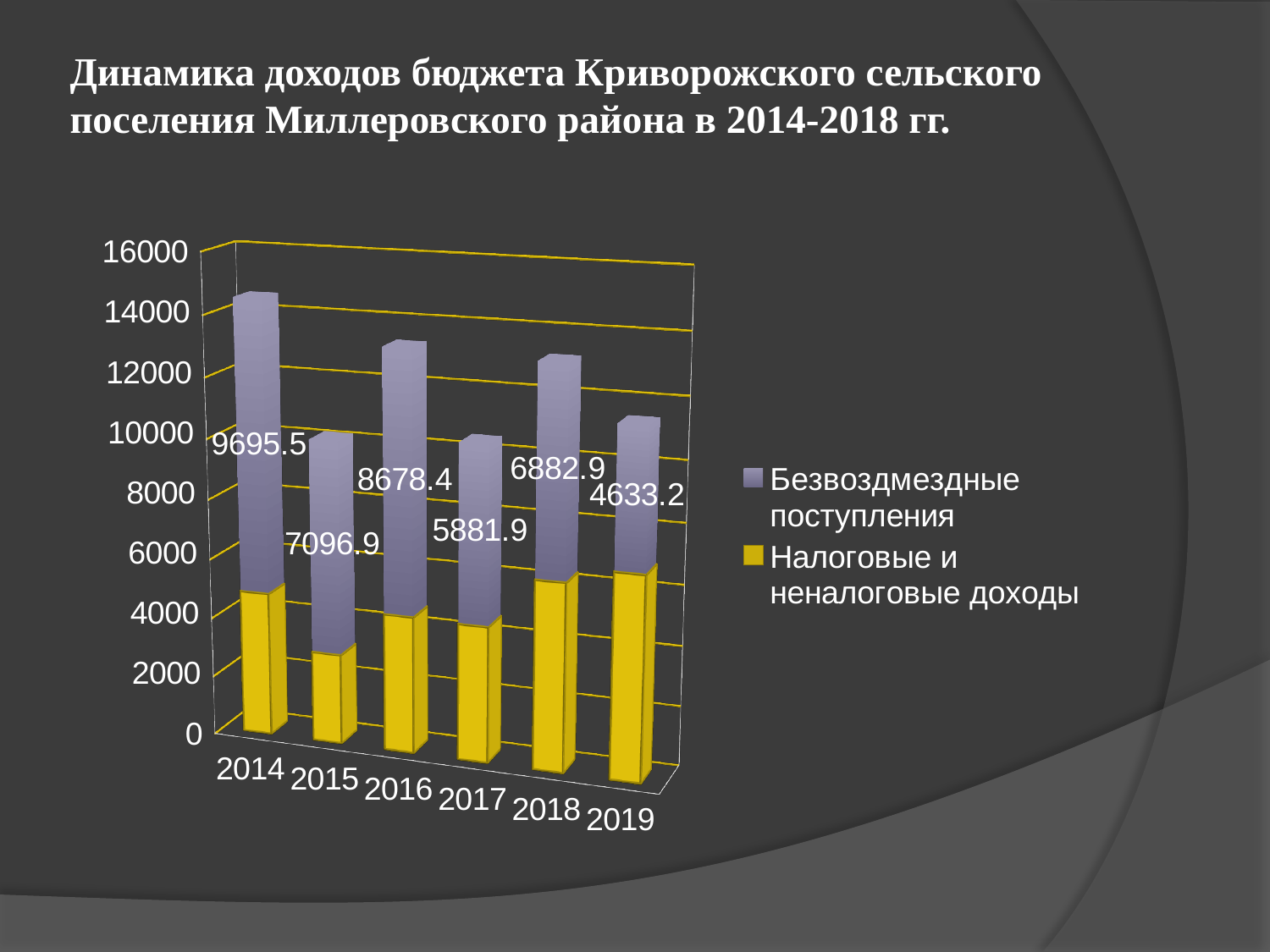

# Динамика доходов бюджета Криворожского сельского поселения Миллеровского района в 2014-2018 гг.

[unsupported chart]